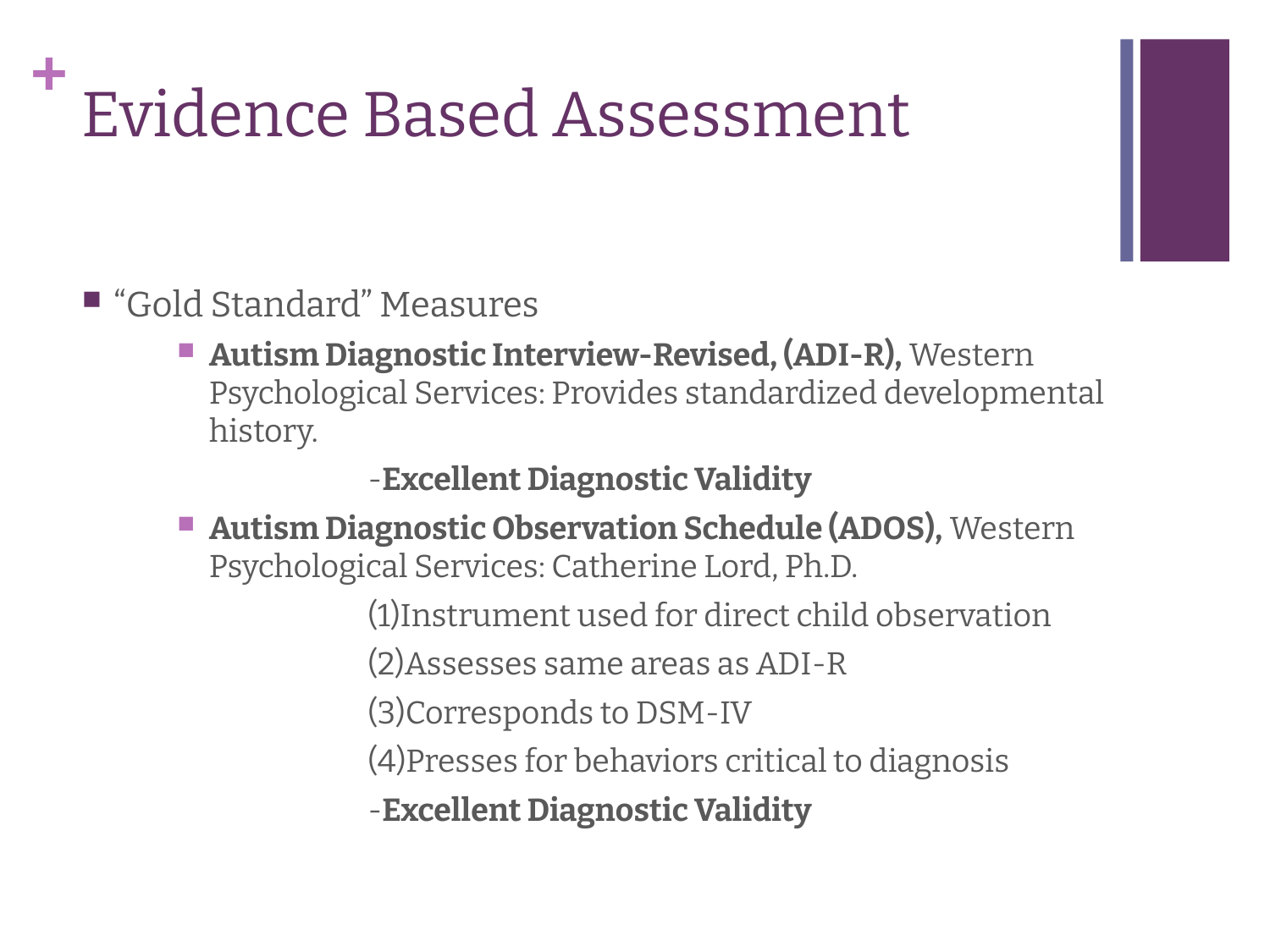

Evidence Based Assessment
“Gold Standard” Measures
Autism Diagnostic Interview-Revised, (ADI-R), Western Psychological Services: Provides standardized developmental history.
		-Excellent Diagnostic Validity
Autism Diagnostic Observation Schedule (ADOS), Western Psychological Services: Catherine Lord, Ph.D.
 		(1)Instrument used for direct child observation
		(2)Assesses same areas as ADI-R
		(3)Corresponds to DSM-IV
		(4)Presses for behaviors critical to diagnosis
		-Excellent Diagnostic Validity